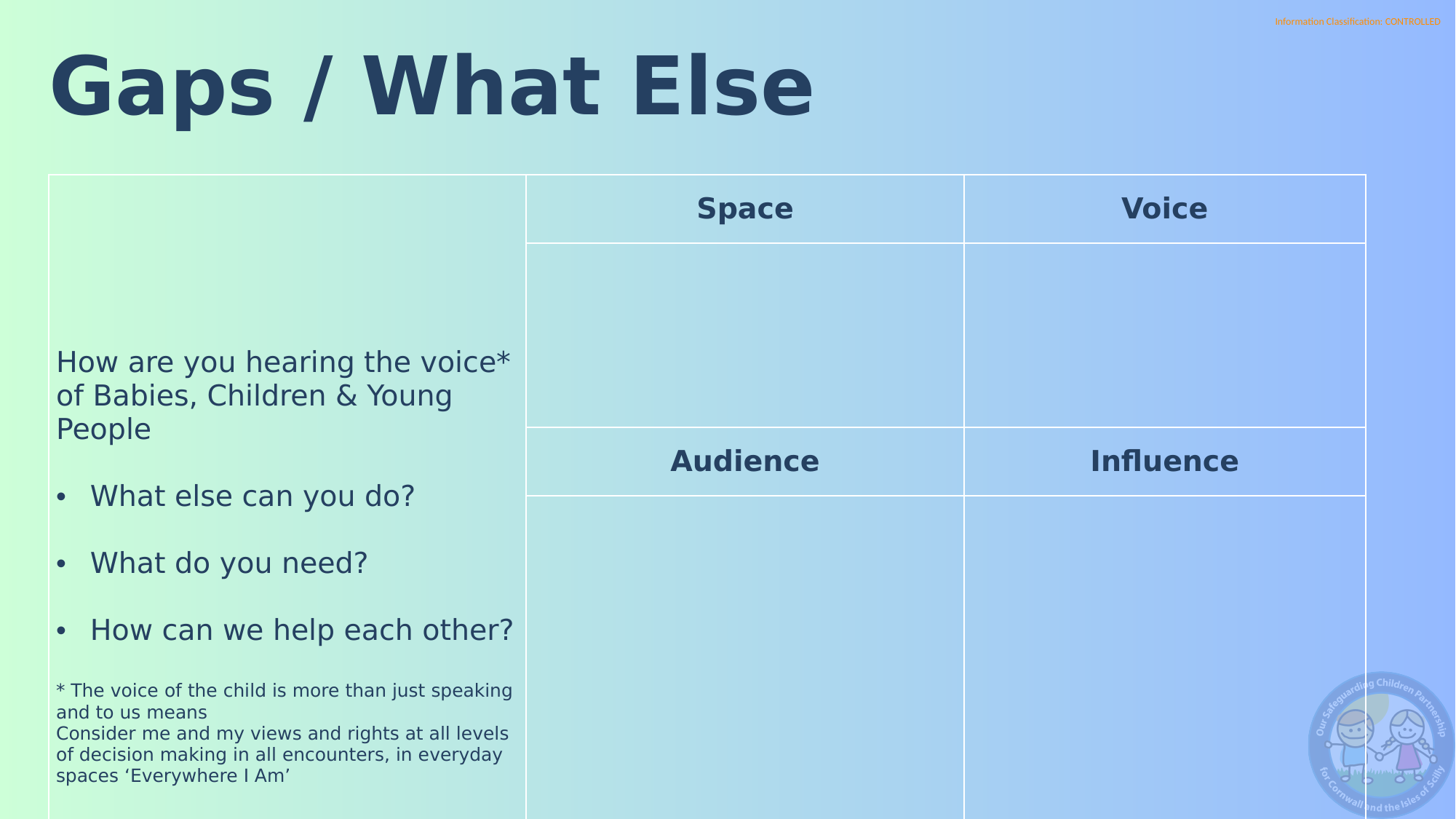

Gaps / What Else

| How are you hearing the voice\* of Babies, Children & Young People What else can you do? What do you need? How can we help each other? \* The voice of the child is more than just speaking and to us means Consider me and my views and rights at all levels of decision making in all encounters, in everyday spaces ‘Everywhere I Am’ | Space | Voice |
| --- | --- | --- |
|  |  |  |
|  | Audience | Influence |
|  |  |  |